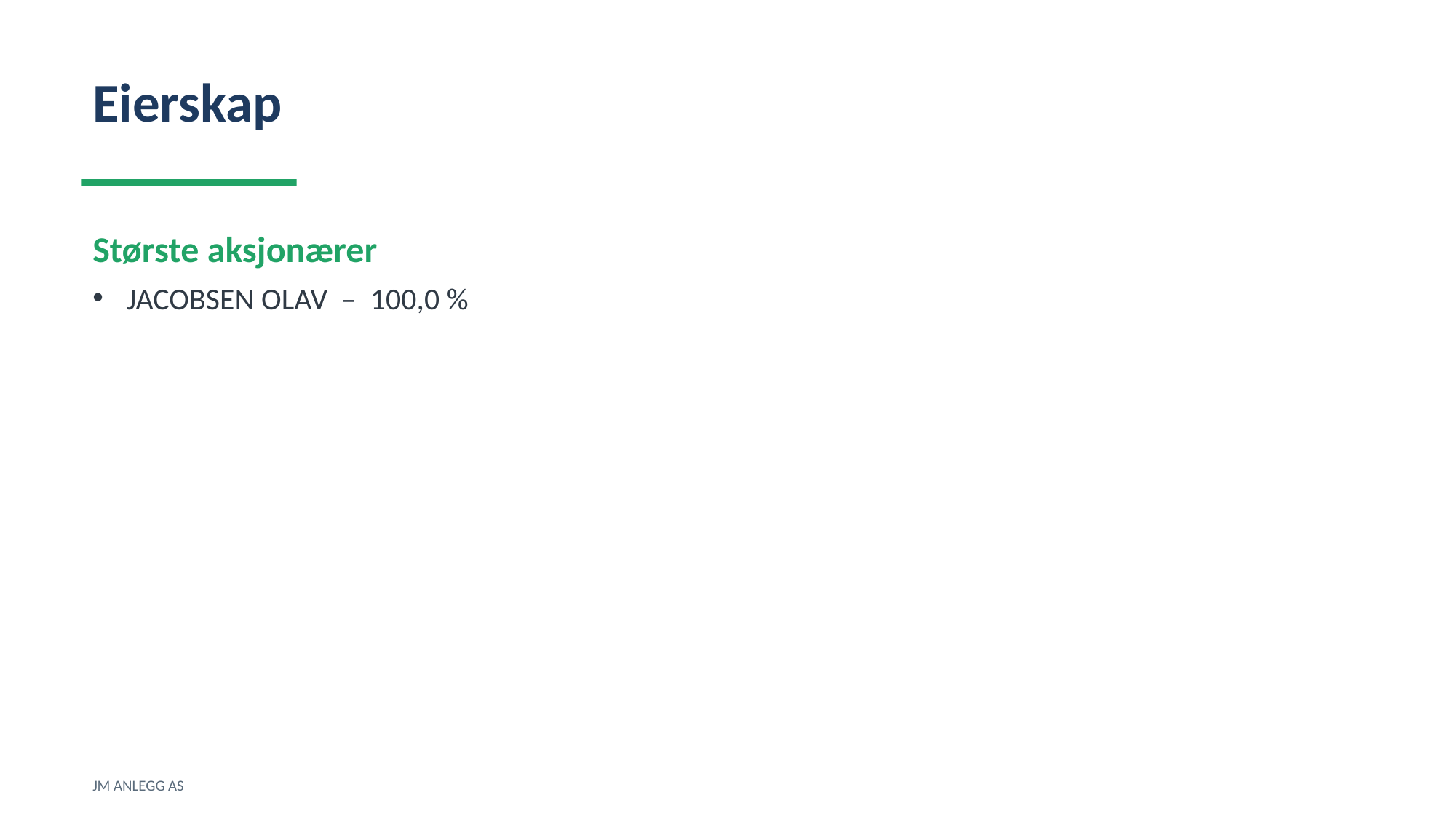

Eierskap

Største aksjonærer
JACOBSEN OLAV  –  100,0 %
JM ANLEGG AS